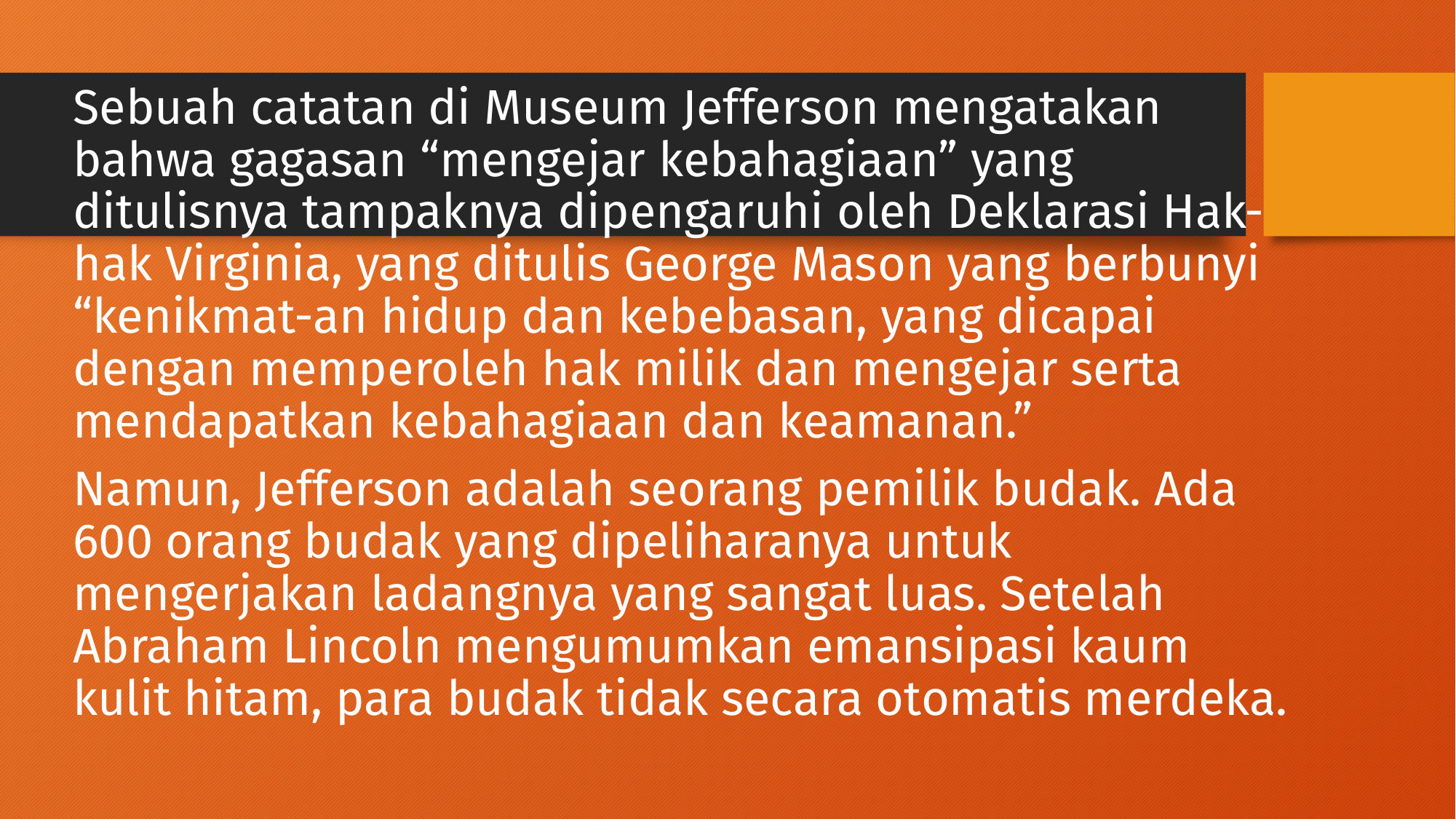

Sebuah catatan di Museum Jefferson mengatakan bahwa gagasan “mengejar kebahagiaan” yang ditulisnya tampaknya dipengaruhi oleh Deklarasi Hak-hak Virginia, yang ditulis George Mason yang berbunyi “kenikmat-an hidup dan kebebasan, yang dicapai dengan memperoleh hak milik dan mengejar serta mendapatkan kebahagiaan dan keamanan.”
Namun, Jefferson adalah seorang pemilik budak. Ada 600 orang budak yang dipeliharanya untuk mengerjakan ladangnya yang sangat luas. Setelah Abraham Lincoln mengumumkan emansipasi kaum kulit hitam, para budak tidak secara otomatis merdeka.